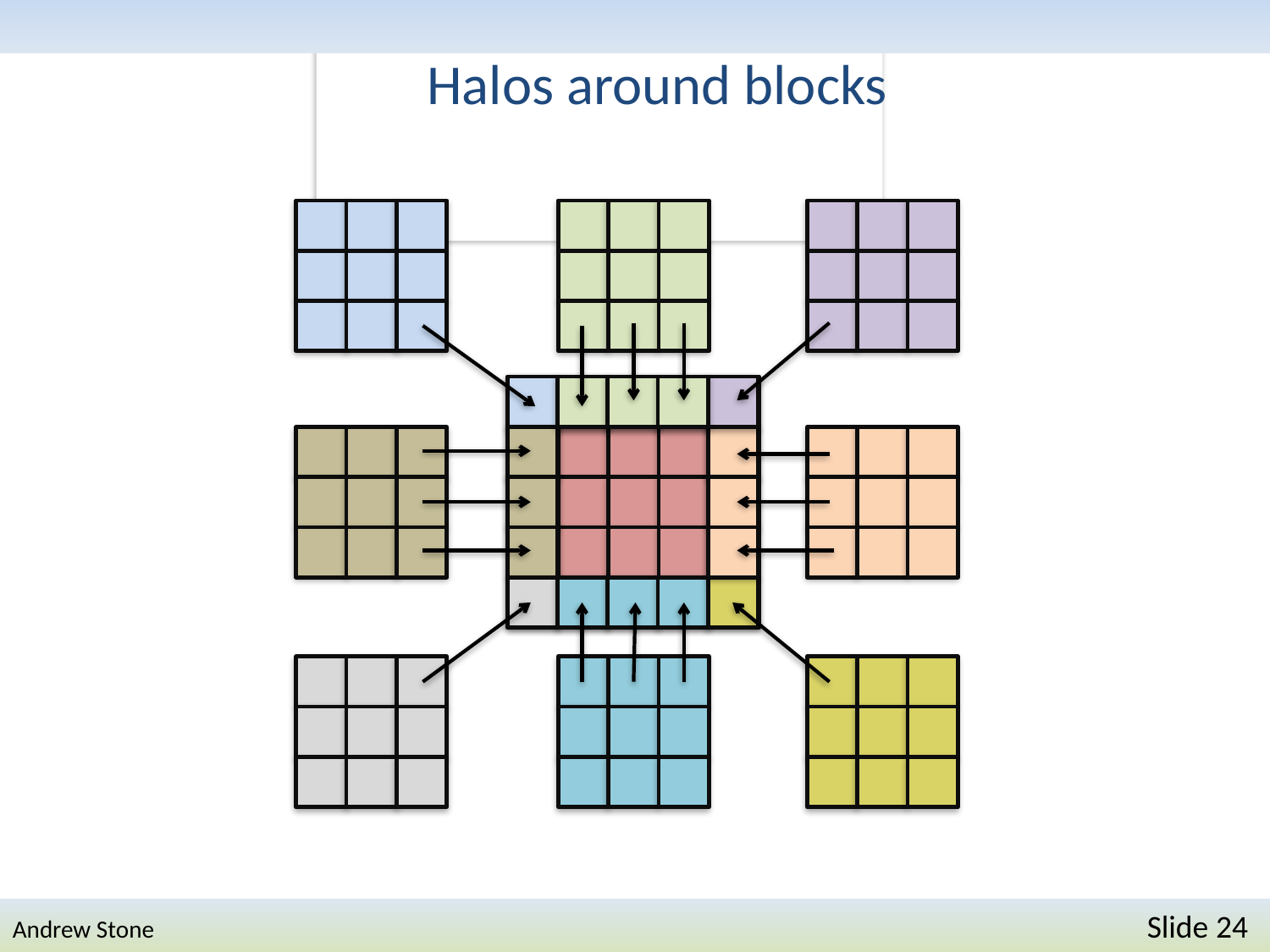

# Halos around blocks

Andrew Stone                                                                 	Slide 24